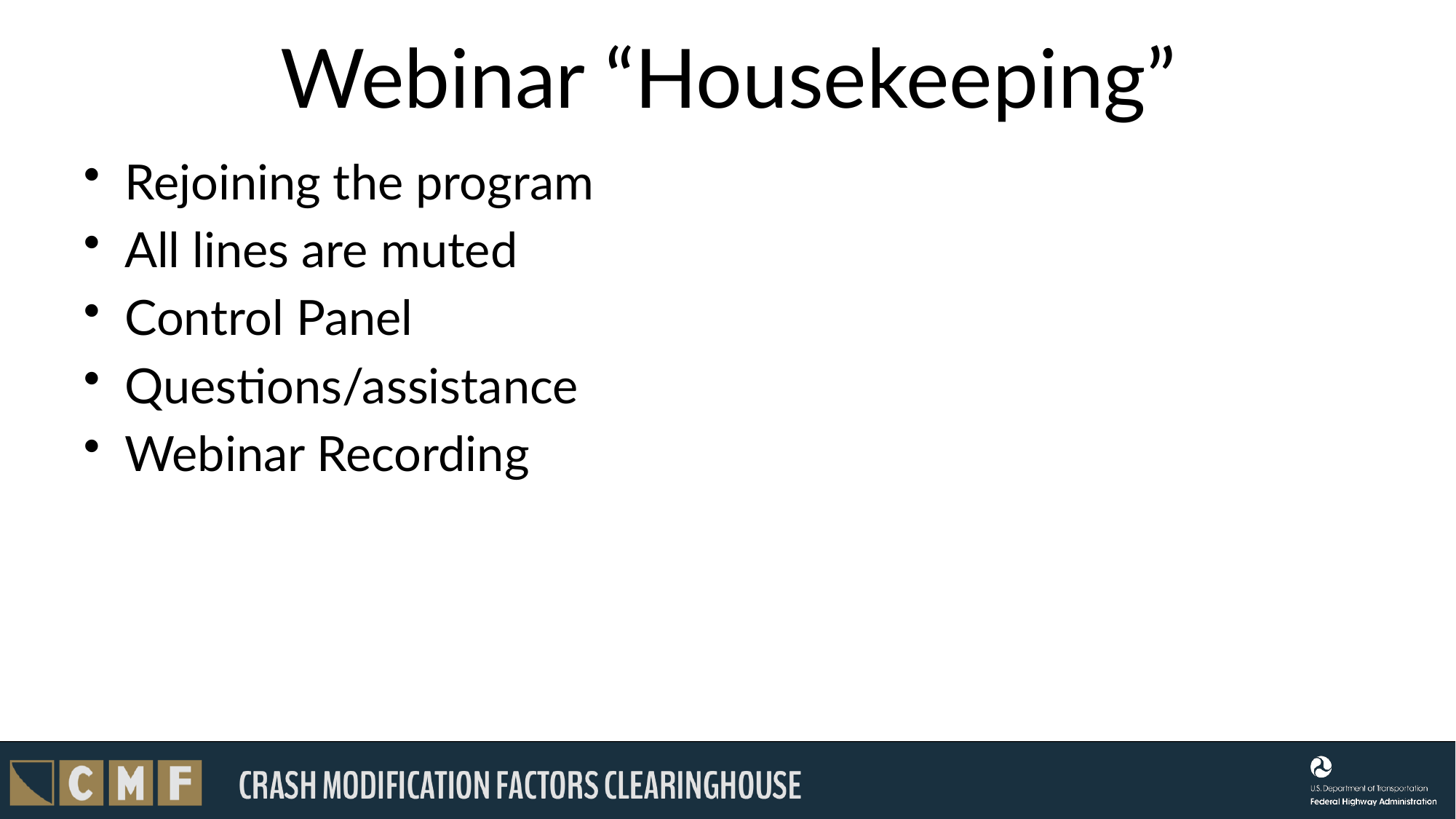

# Webinar “Housekeeping”
Rejoining the program
All lines are muted
Control Panel
Questions/assistance
Webinar Recording